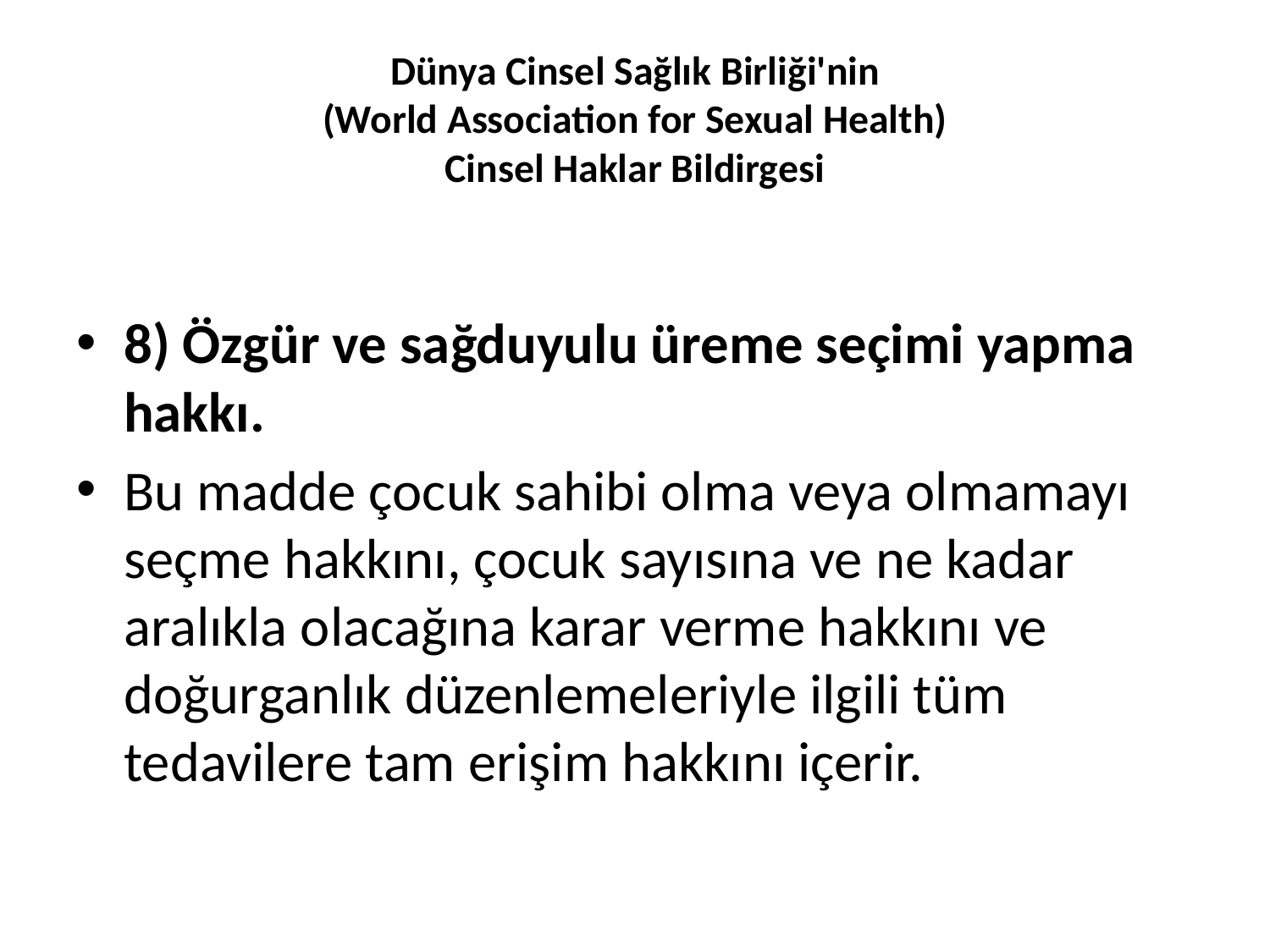

# Dünya Cinsel Sağlık Birliği'nin (World Association for Sexual Health) Cinsel Haklar Bildirgesi

8) Özgür ve sağduyulu üreme seçimi yapma hakkı.
Bu madde çocuk sahibi olma veya olmamayı seçme hakkını, çocuk sayısına ve ne kadar aralıkla olacağına karar verme hakkını ve doğurganlık düzenlemeleriyle ilgili tüm tedavilere tam erişim hakkını içerir.